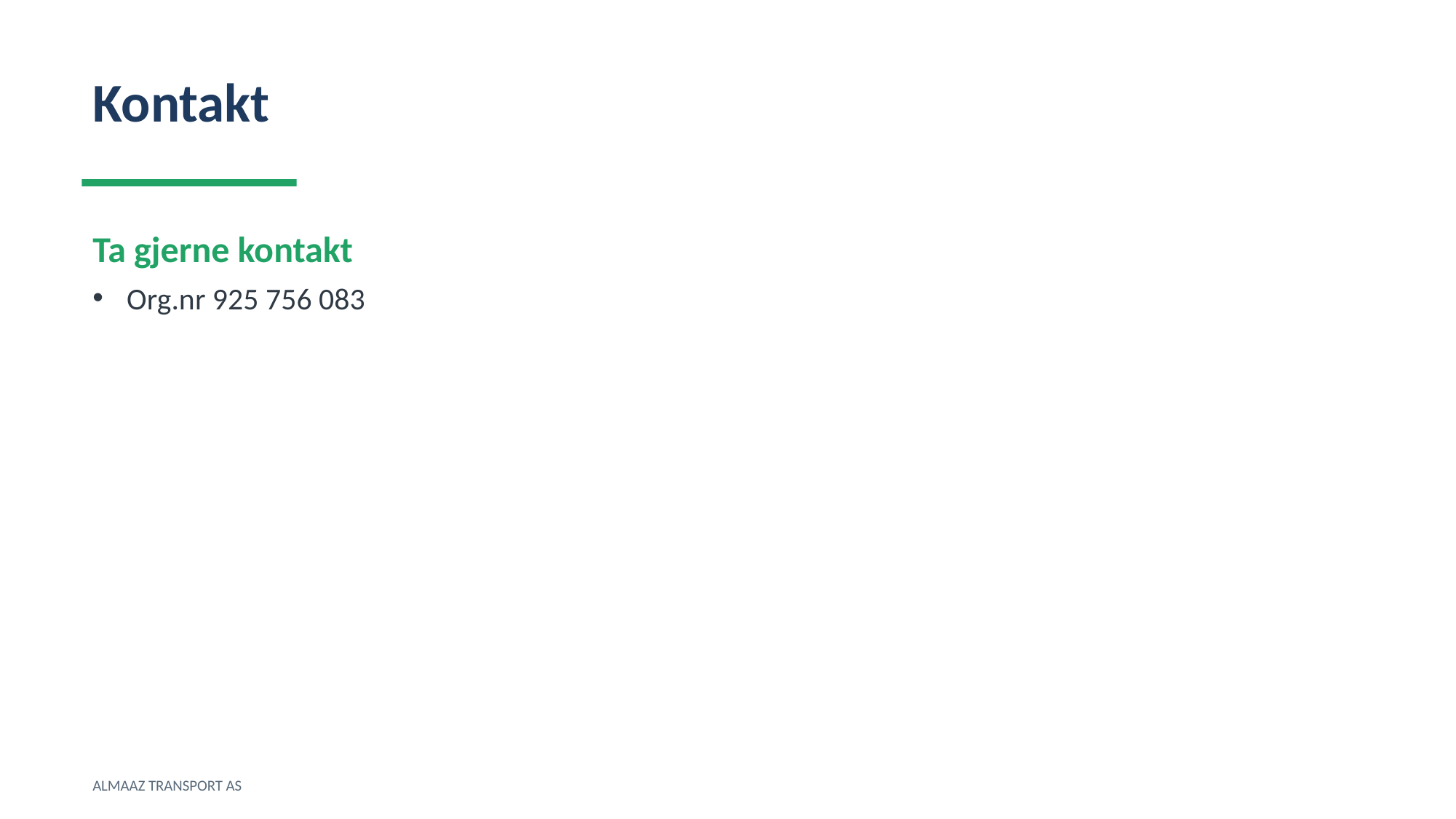

Kontakt

Ta gjerne kontakt
Org.nr 925 756 083
ALMAAZ TRANSPORT AS